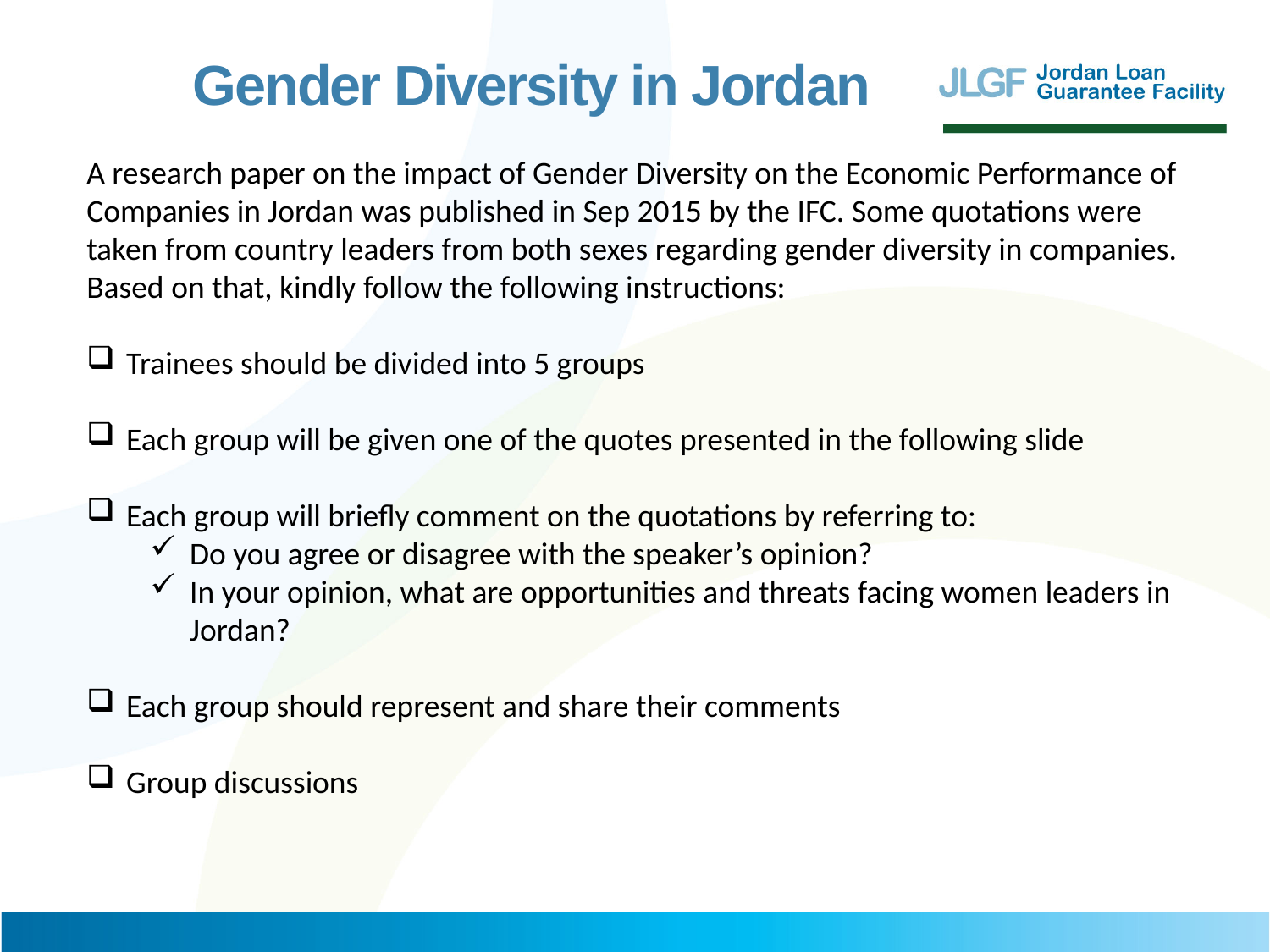

Gender Diversity in Jordan
A research paper on the impact of Gender Diversity on the Economic Performance of Companies in Jordan was published in Sep 2015 by the IFC. Some quotations were taken from country leaders from both sexes regarding gender diversity in companies. Based on that, kindly follow the following instructions:

Trainees should be divided into 5 groups

Each group will be given one of the quotes presented in the following slide

Each group will briefly comment on the quotations by referring to:
Do you agree or disagree with the speaker’s opinion?
In your opinion, what are opportunities and threats facing women leaders in Jordan?

Each group should represent and share their comments

Group discussions